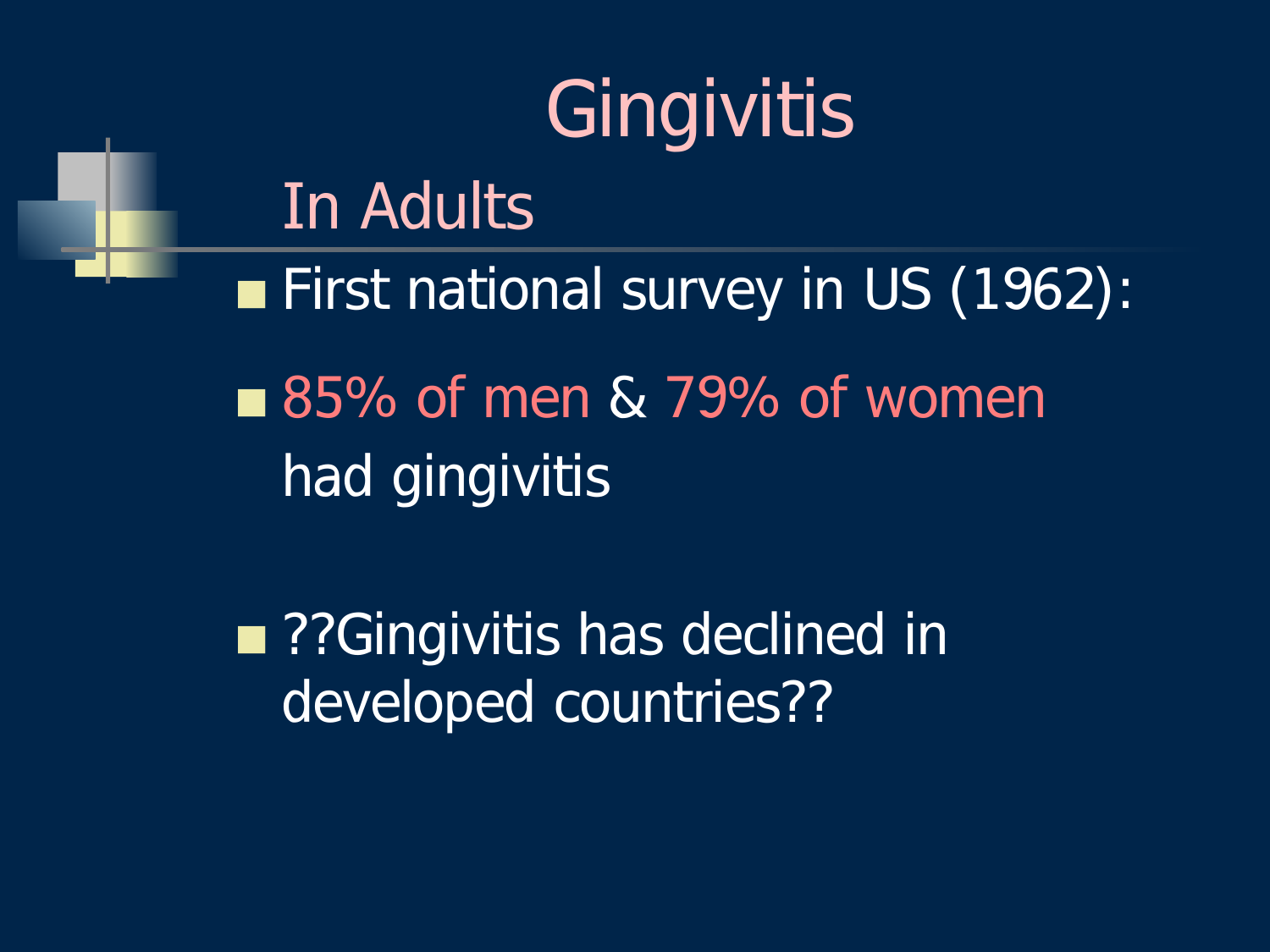

# Gingivitis
	In Adults
First national survey in US (1962):

85% of men & 79% of women
	had gingivitis

??Gingivitis has declined in developed countries??